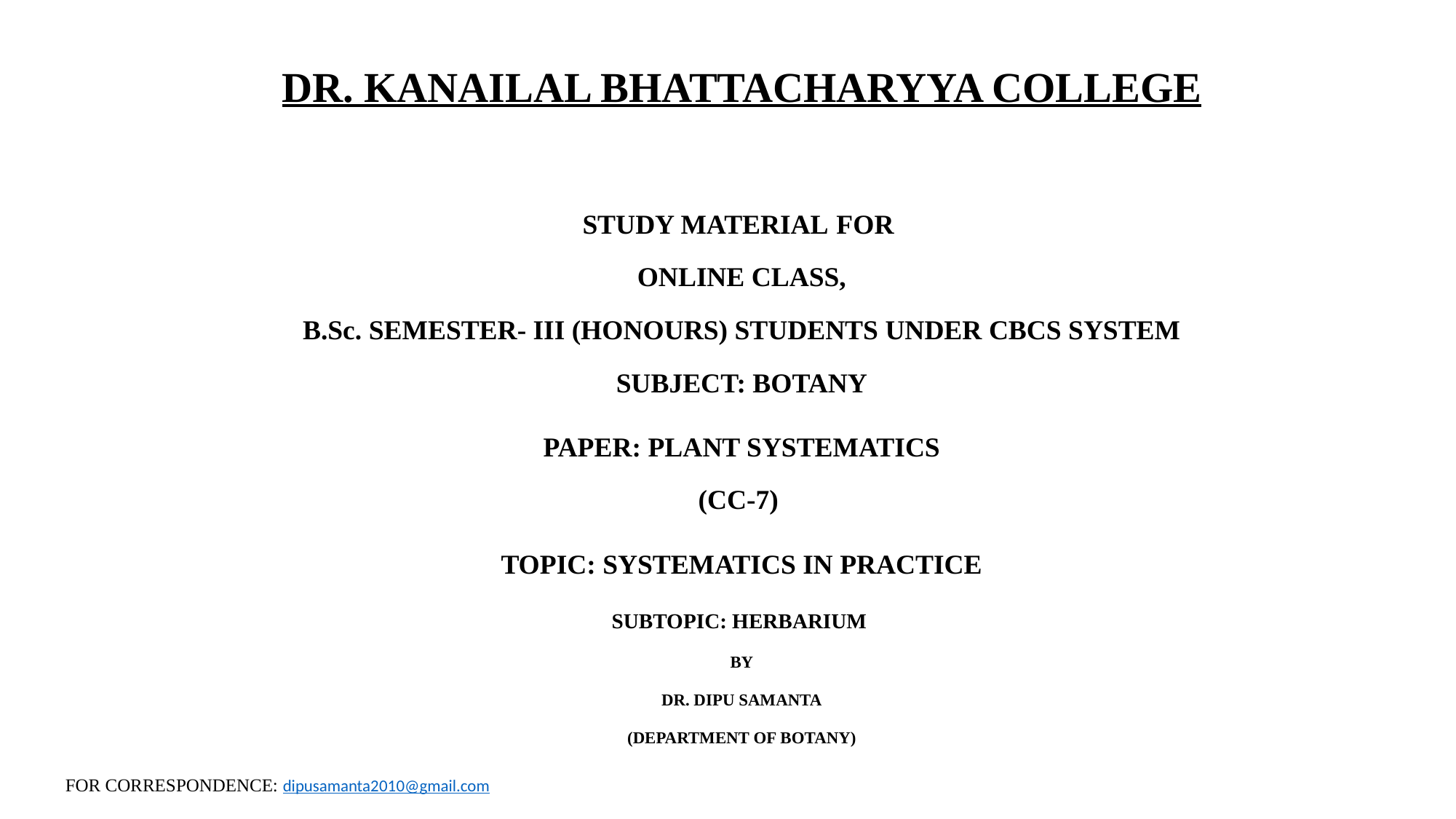

DR. KANAILAL BHATTACHARYYA COLLEGE

STUDY MATERIAL  FOR
ONLINE CLASS,
B.Sc. SEMESTER- III (HONOURS) STUDENTS UNDER CBCS SYSTEM
SUBJECT: BOTANY
PAPER: PLANT SYSTEMATICS
(CC-7)
TOPIC: SYSTEMATICS IN PRACTICE
SUBTOPIC: HERBARIUM
BY
DR. DIPU SAMANTA
(DEPARTMENT OF BOTANY)
FOR CORRESPONDENCE: dipusamanta2010@gmail.com